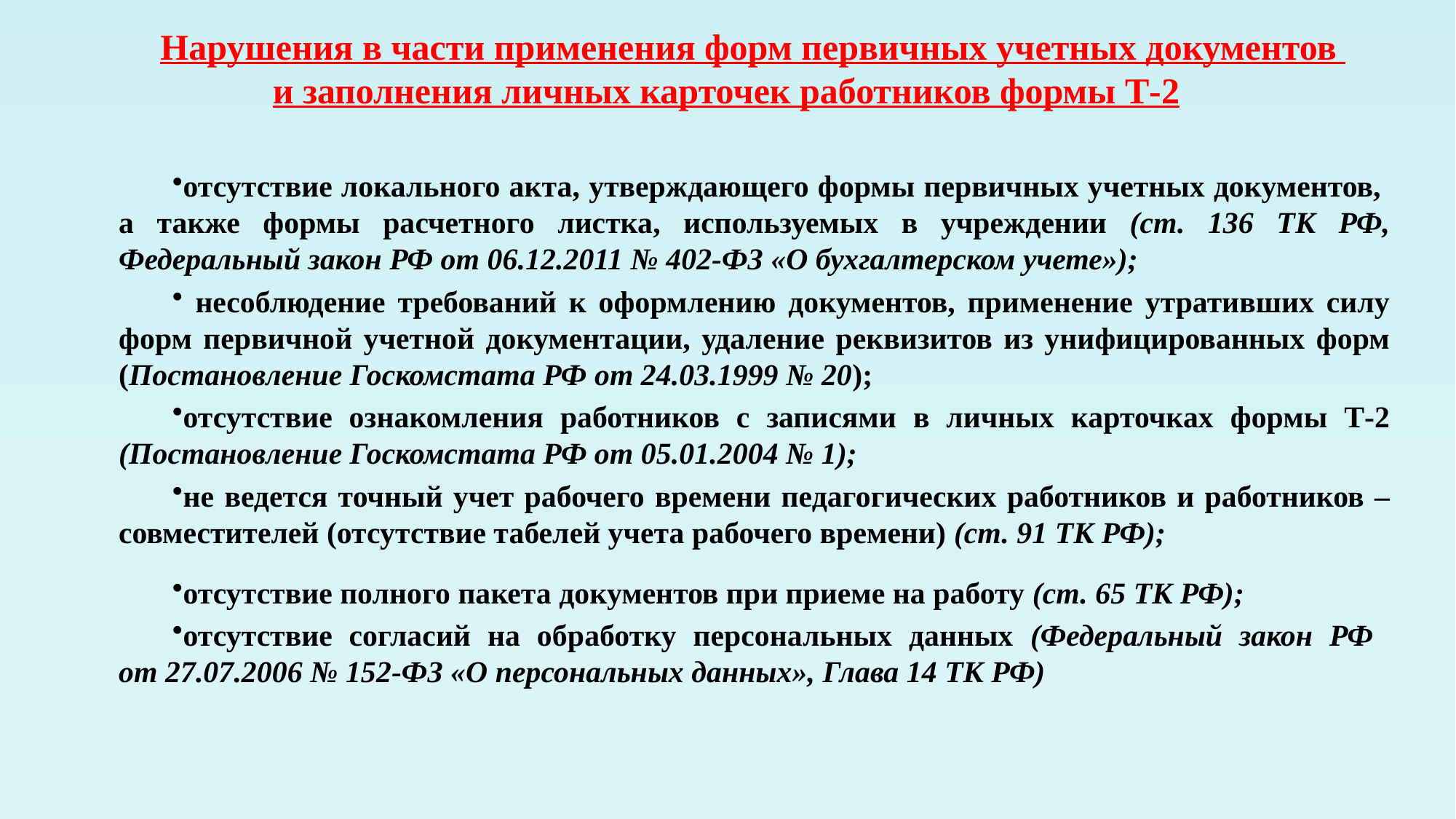

# Нарушения в части применения форм первичных учетных документов и заполнения личных карточек работников формы Т-2
отсутствие локального акта, утверждающего формы первичных учетных документов,
а также формы расчетного листка, используемых в учреждении (ст. 136 ТК РФ, Федеральный закон РФ от 06.12.2011 № 402-ФЗ «О бухгалтерском учете»);
 несоблюдение требований к оформлению документов, применение утративших силу форм первичной учетной документации, удаление реквизитов из унифицированных форм (Постановление Госкомстата РФ от 24.03.1999 № 20);
отсутствие ознакомления работников с записями в личных карточках формы Т-2 (Постановление Госкомстата РФ от 05.01.2004 № 1);
не ведется точный учет рабочего времени педагогических работников и работников – совместителей (отсутствие табелей учета рабочего времени) (ст. 91 ТК РФ);
отсутствие полного пакета документов при приеме на работу (ст. 65 ТК РФ);
отсутствие согласий на обработку персональных данных (Федеральный закон РФ
от 27.07.2006 № 152-ФЗ «О персональных данных», Глава 14 ТК РФ)